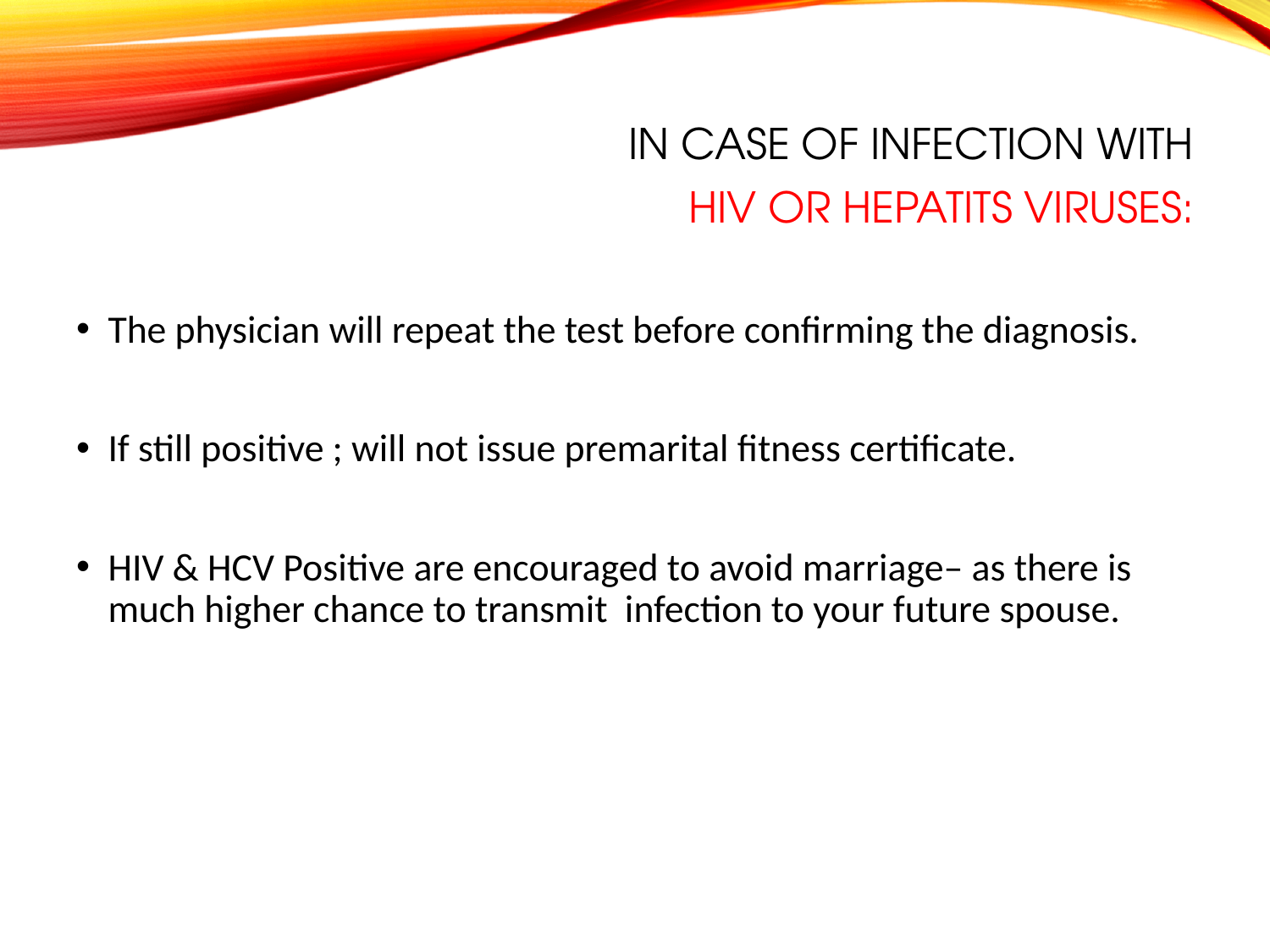

IN CASE OF INFECTION WITH
 HIV OR HEPATITS VIRUSES:

The physician will repeat the test before confirming the diagnosis.

If still positive ; will not issue premarital fitness certificate.

HIV & HCV Positive are encouraged to avoid marriage– as there is much higher chance to transmit  infection to your future spouse.